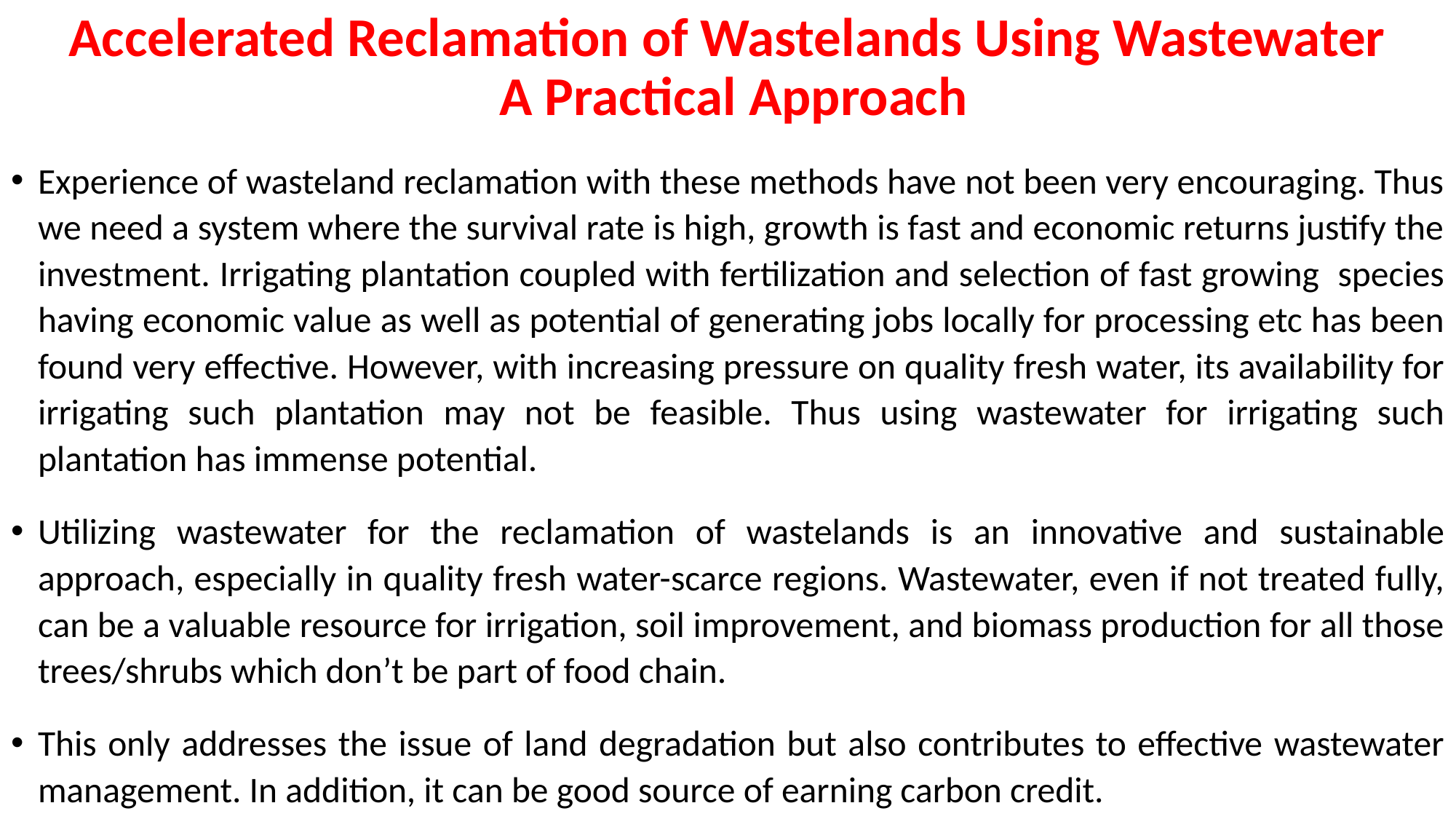

# Accelerated Reclamation of Wastelands Using Wastewater A Practical Approach
Experience of wasteland reclamation with these methods have not been very encouraging. Thus we need a system where the survival rate is high, growth is fast and economic returns justify the investment. Irrigating plantation coupled with fertilization and selection of fast growing  species having economic value as well as potential of generating jobs locally for processing etc has been found very effective. However, with increasing pressure on quality fresh water, its availability for irrigating such plantation may not be feasible. Thus using wastewater for irrigating such plantation has immense potential.
Utilizing wastewater for the reclamation of wastelands is an innovative and sustainable approach, especially in quality fresh water-scarce regions. Wastewater, even if not treated fully, can be a valuable resource for irrigation, soil improvement, and biomass production for all those trees/shrubs which don’t be part of food chain.
This only addresses the issue of land degradation but also contributes to effective wastewater management. In addition, it can be good source of earning carbon credit.